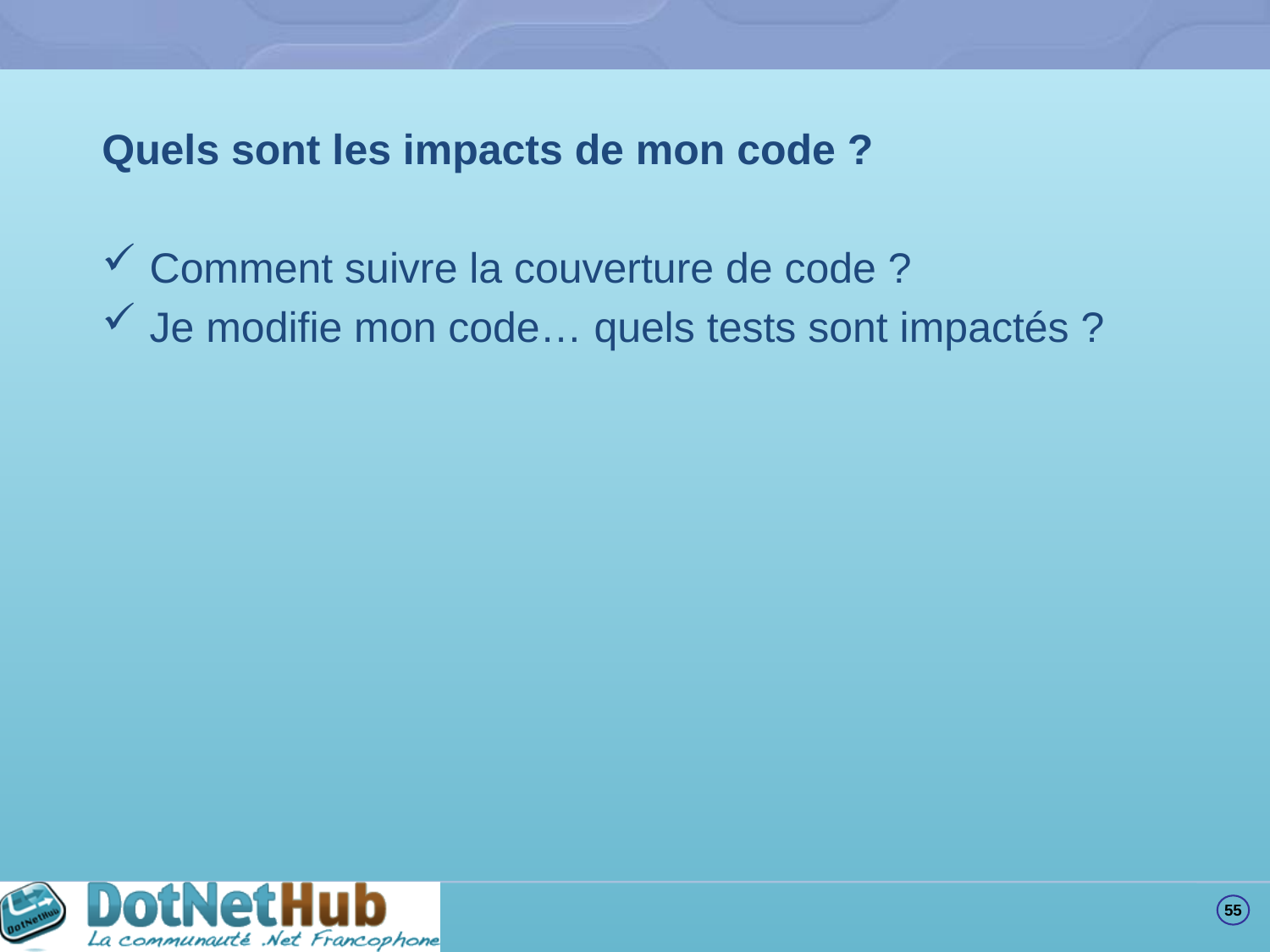

#
Quels sont les impacts de mon code ?

Comment suivre la couverture de code ?
Je modifie mon code… quels tests sont impactés ?